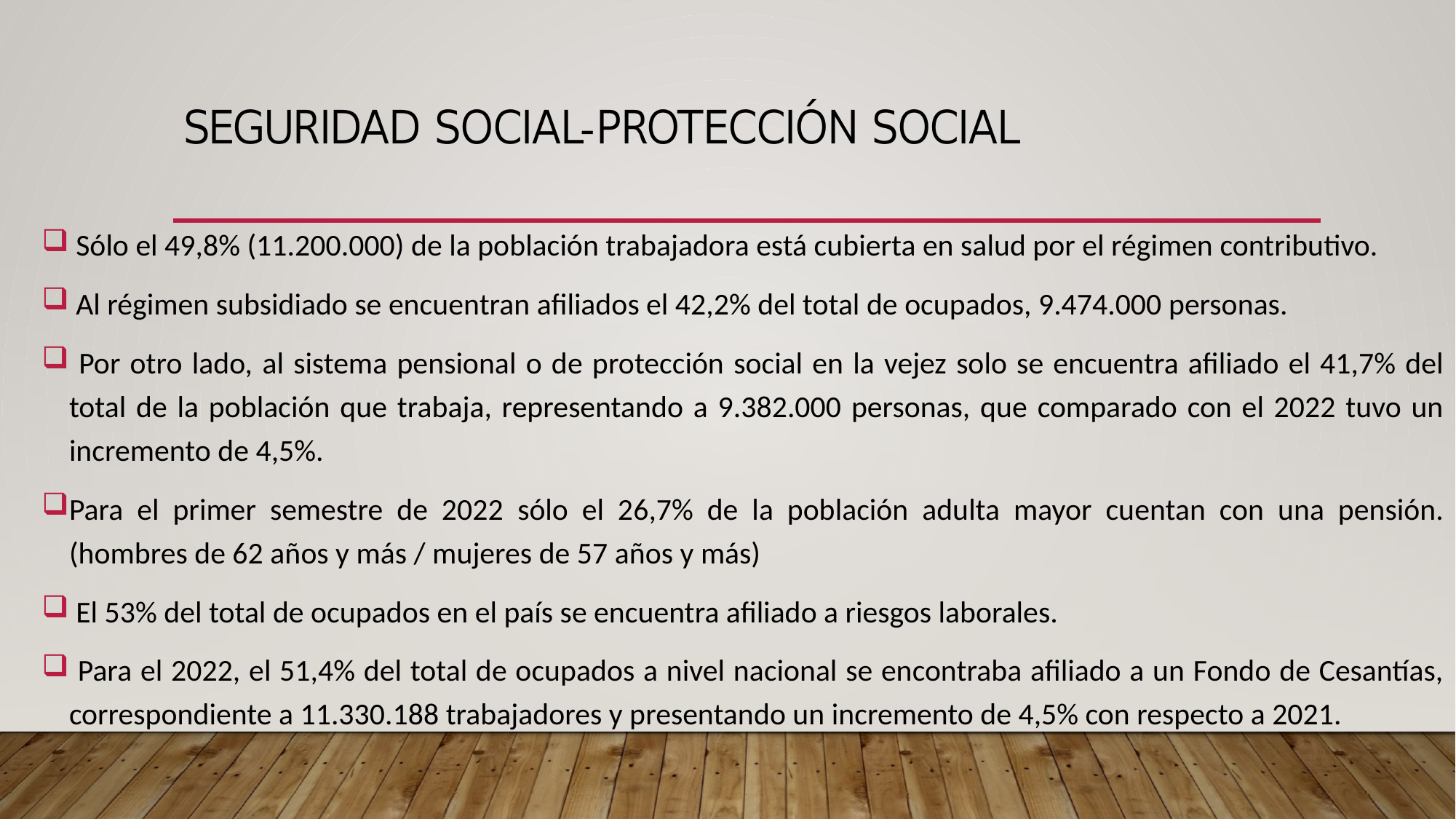

# Seguridad social-protección social
 Sólo el 49,8% (11.200.000) de la población trabajadora está cubierta en salud por el régimen contributivo.
 Al régimen subsidiado se encuentran afiliados el 42,2% del total de ocupados, 9.474.000 personas.
 Por otro lado, al sistema pensional o de protección social en la vejez solo se encuentra afiliado el 41,7% del total de la población que trabaja, representando a 9.382.000 personas, que comparado con el 2022 tuvo un incremento de 4,5%.
Para el primer semestre de 2022 sólo el 26,7% de la población adulta mayor cuentan con una pensión. (hombres de 62 años y más / mujeres de 57 años y más)
 El 53% del total de ocupados en el país se encuentra afiliado a riesgos laborales.
 Para el 2022, el 51,4% del total de ocupados a nivel nacional se encontraba afiliado a un Fondo de Cesantías, correspondiente a 11.330.188 trabajadores y presentando un incremento de 4,5% con respecto a 2021.